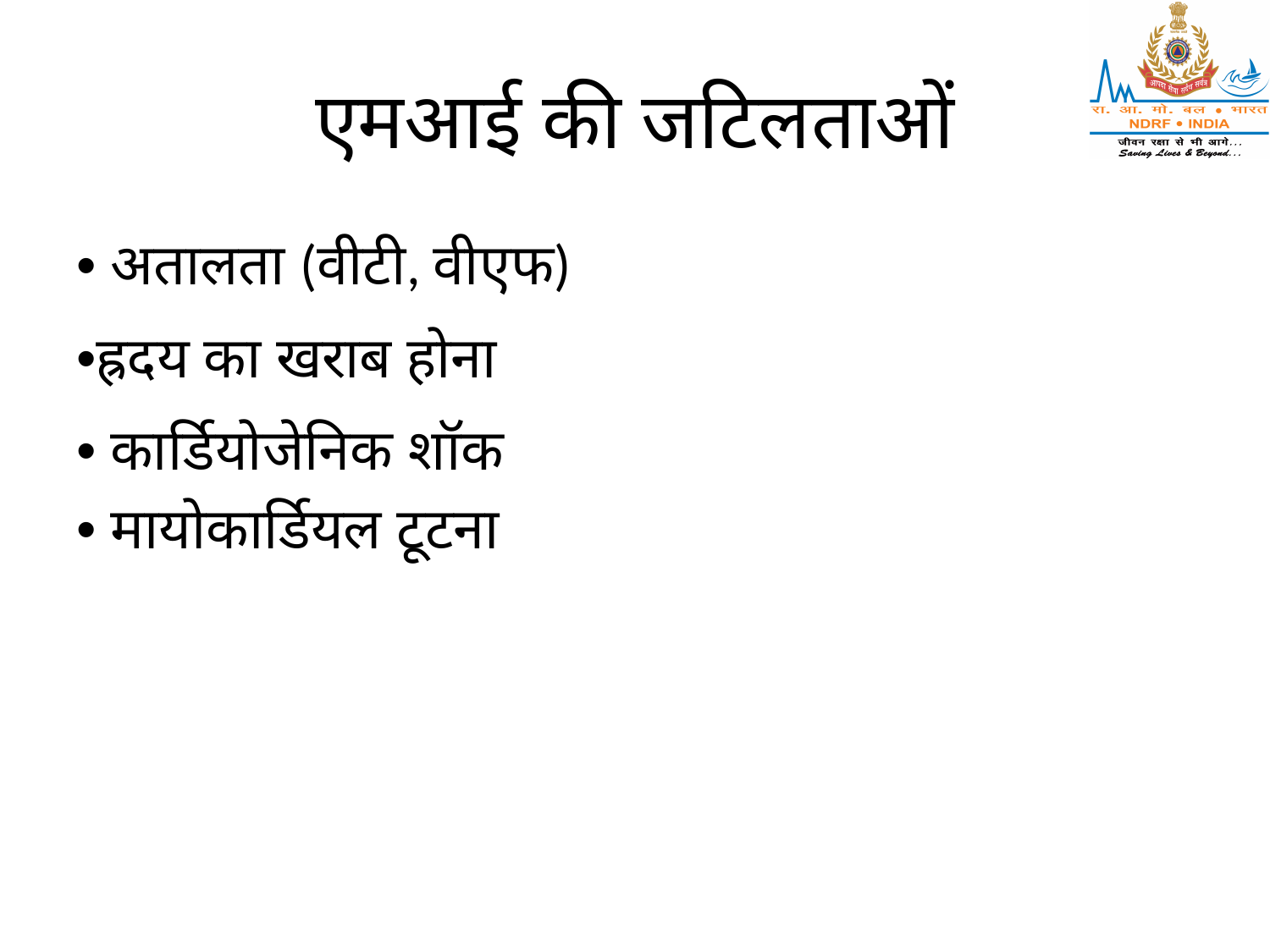

# एमआई की जटिलताओं
• अतालता (वीटी, वीएफ)
•ह्रदय का खराब होना
• कार्डियोजेनिक शॉक
• मायोकार्डियल टूटना